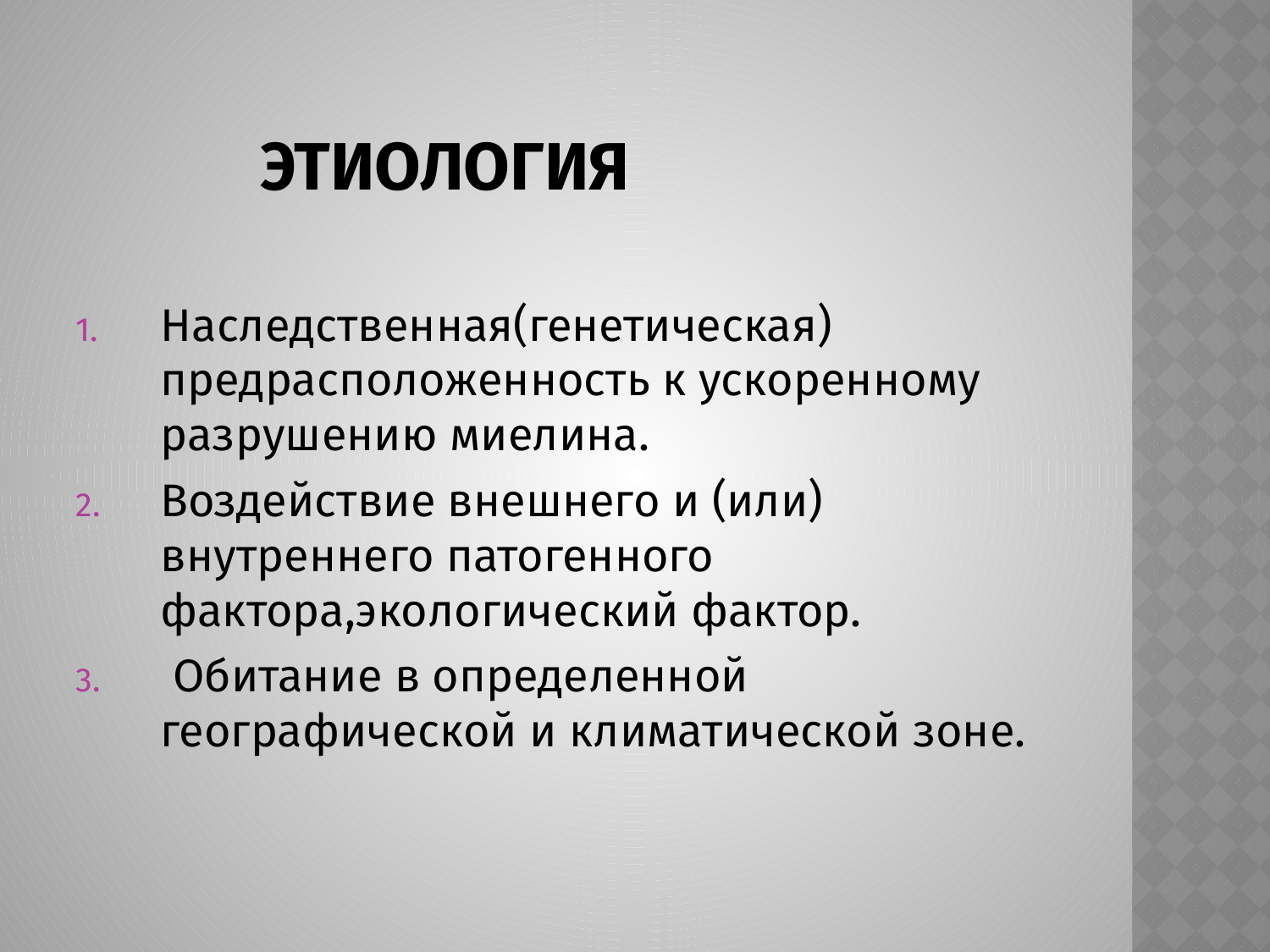

# этиология

Наследственная(генетическая) предрасположенность к ускоренному разрушению миелина.
Воздействие внешнего и (или) внутреннего патогенного фактора,экологический фактор.
 Обитание в определенной географической и климатической зоне.